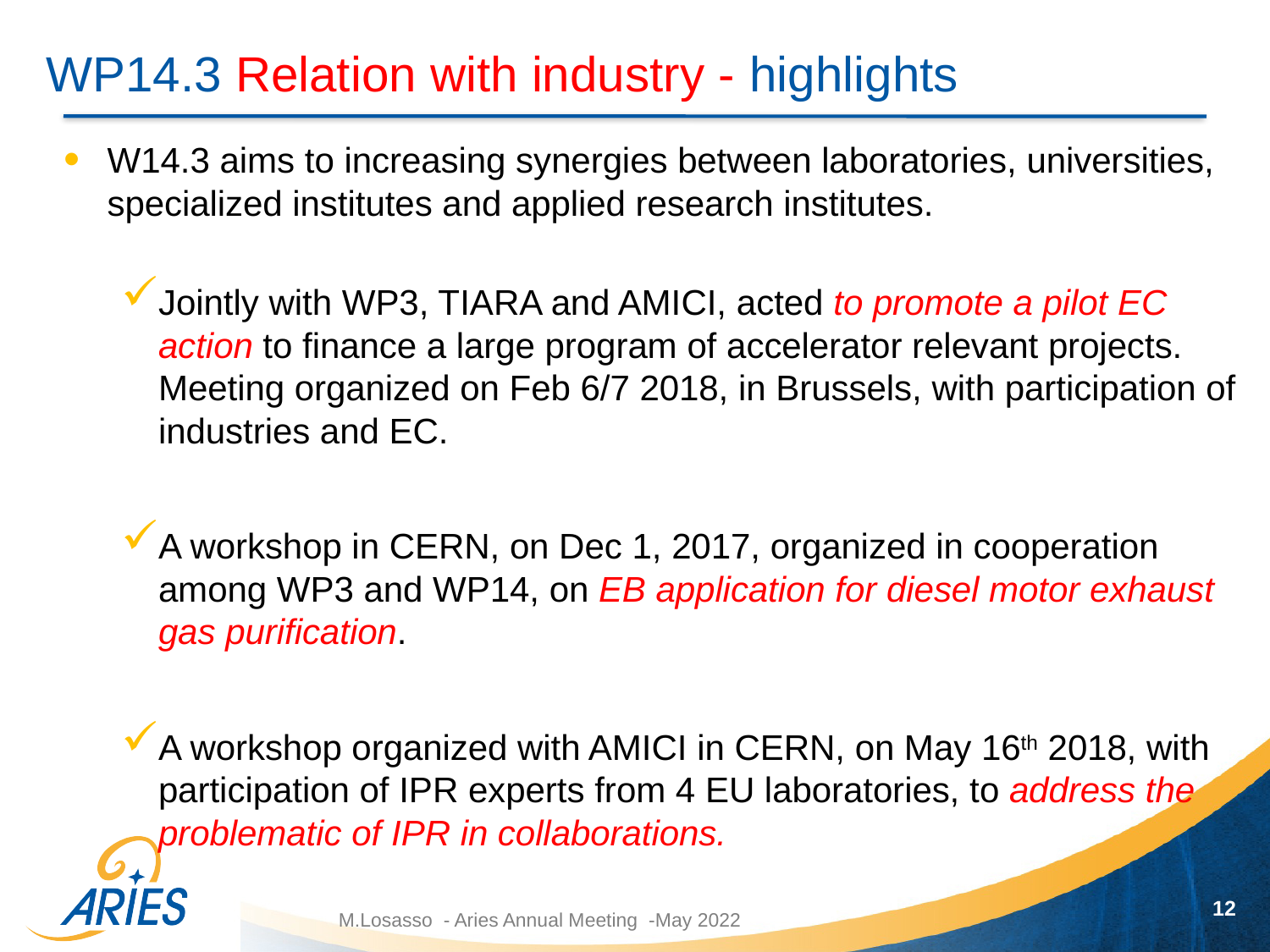

# WP14.3 Relation with industry - highlights
W14.3 aims to increasing synergies between laboratories, universities, specialized institutes and applied research institutes.

Jointly with WP3, TIARA and AMICI, acted to promote a pilot EC action to finance a large program of accelerator relevant projects. Meeting organized on Feb 6/7 2018, in Brussels, with participation of industries and EC.

A workshop in CERN, on Dec 1, 2017, organized in cooperation among WP3 and WP14, on EB application for diesel motor exhaust gas purification.

A workshop organized with AMICI in CERN, on May 16th 2018, with participation of IPR experts from 4 EU laboratories, to address the problematic of IPR in collaborations.

12
M.Losasso  - Aries Annual Meeting  -May 2022